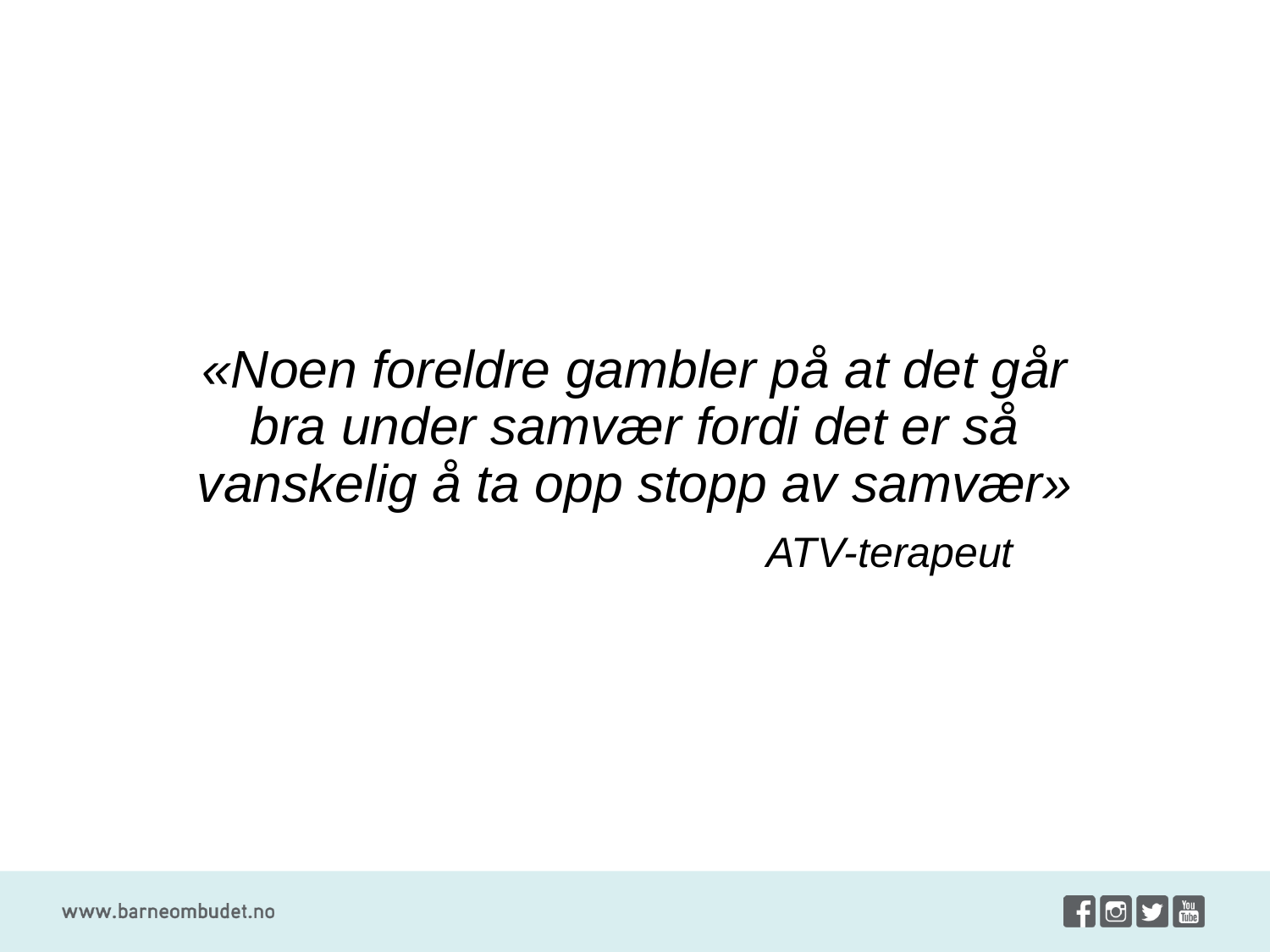

«Noen foreldre gambler på at det går bra under samvær fordi det er så vanskelig å ta opp stopp av samvær»
                                            ATV-terapeut